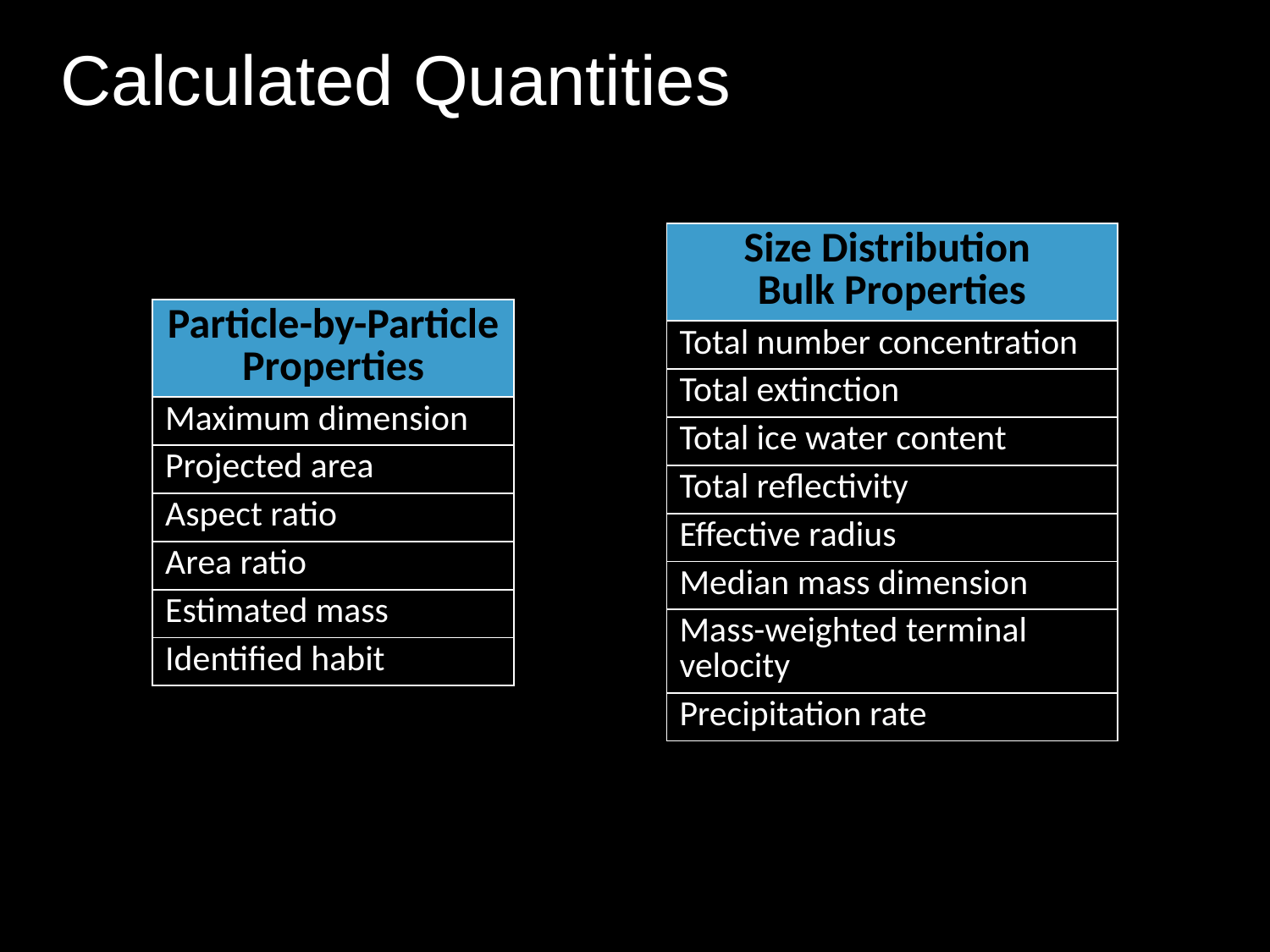

# Calculated Quantities
| Size Distribution Bulk Properties |
| --- |
| Total number concentration |
| Total extinction |
| Total ice water content |
| Total reflectivity |
| Effective radius |
| Median mass dimension |
| Mass-weighted terminal velocity |
| Precipitation rate |
| Particle-by-Particle Properties |
| --- |
| Maximum dimension |
| Projected area |
| Aspect ratio |
| Area ratio |
| Estimated mass |
| Identified habit |